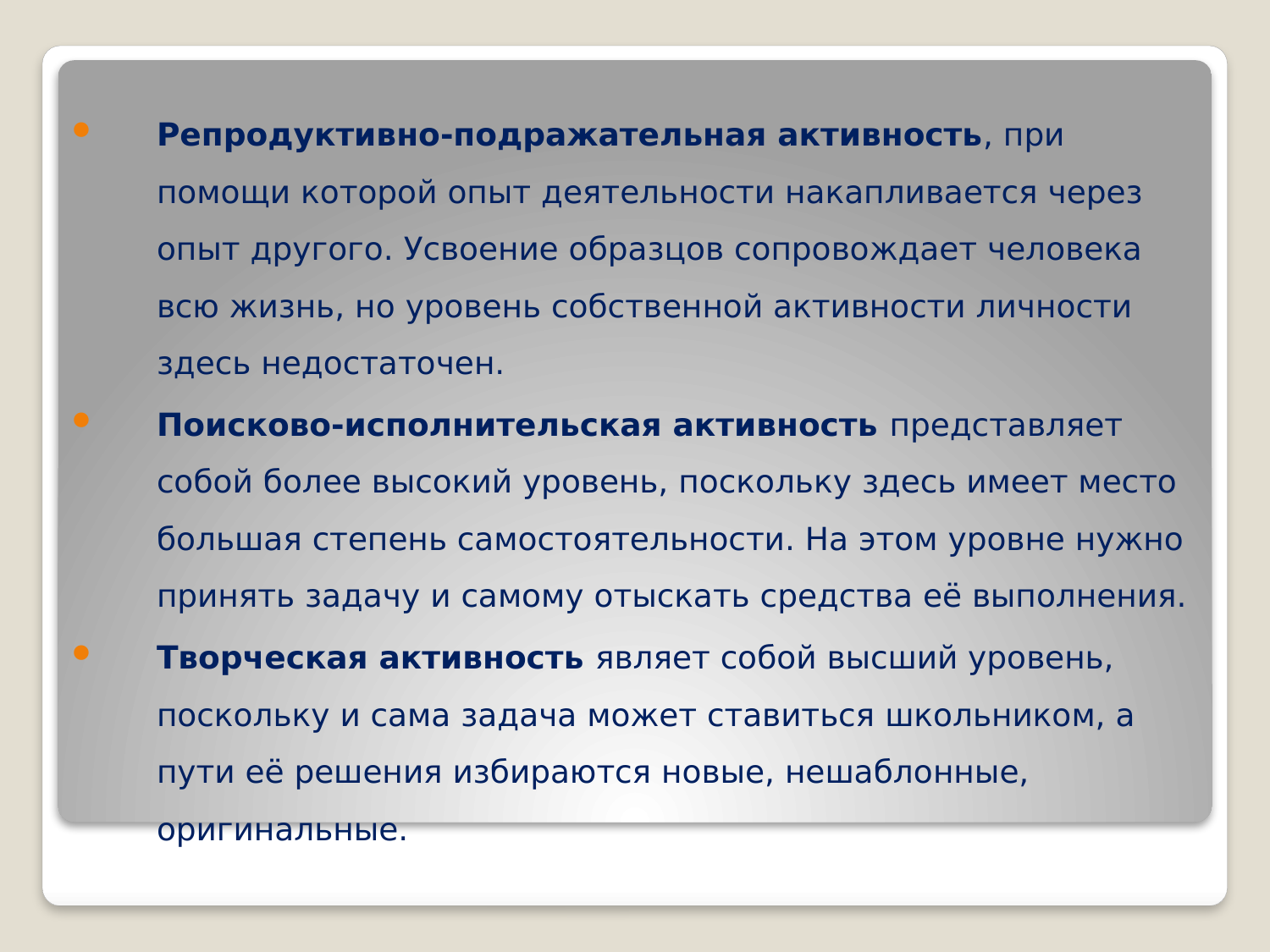

Репродуктивно-подражательная активность, при помощи которой опыт деятельности накапливается через опыт другого. Усвоение образцов сопровождает человека всю жизнь, но уровень собственной активности личности здесь недостаточен.
Поисково-исполнительская активность представляет собой более высокий уровень, поскольку здесь имеет место большая степень самостоятельности. На этом уровне нужно принять задачу и самому отыскать средства её выполнения.
Творческая активность являет собой высший уровень, поскольку и сама задача может ставиться школьником, а пути её решения избираются новые, нешаблонные, оригинальные.
#